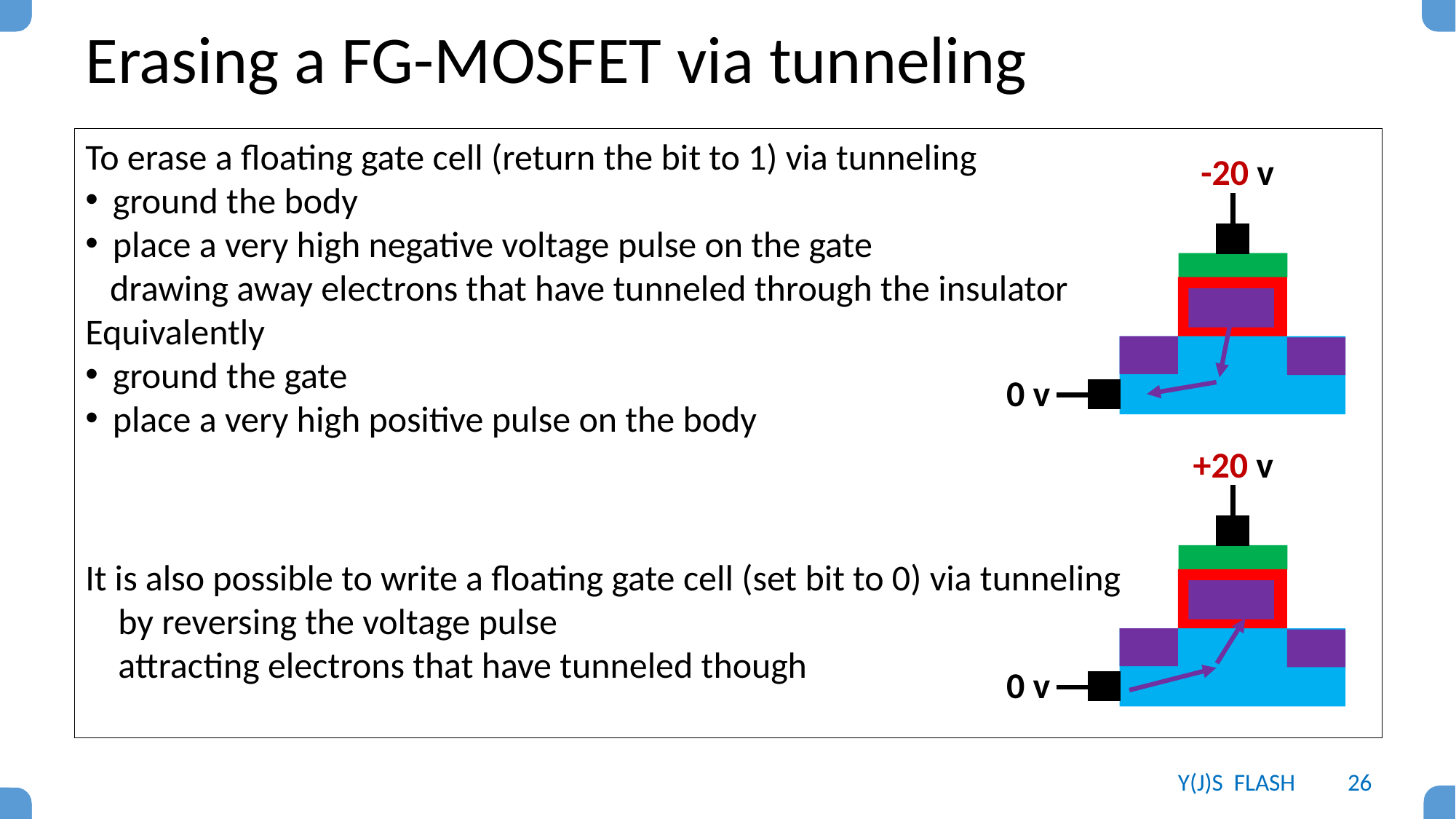

# Erasing a FG-MOSFET via tunneling
To erase a floating gate cell (return the bit to 1) via tunneling
ground the body
place a very high negative voltage pulse on the gate
   drawing away electrons that have tunneled through the insulator
Equivalently
ground the gate
place a very high positive pulse on the body

It is also possible to write a floating gate cell (set bit to 0) via tunneling
    by reversing the voltage pulse
    attracting electrons that have tunneled though

-20 v

0 v

+20 v

0 v

Y(J)S  FLASH
26